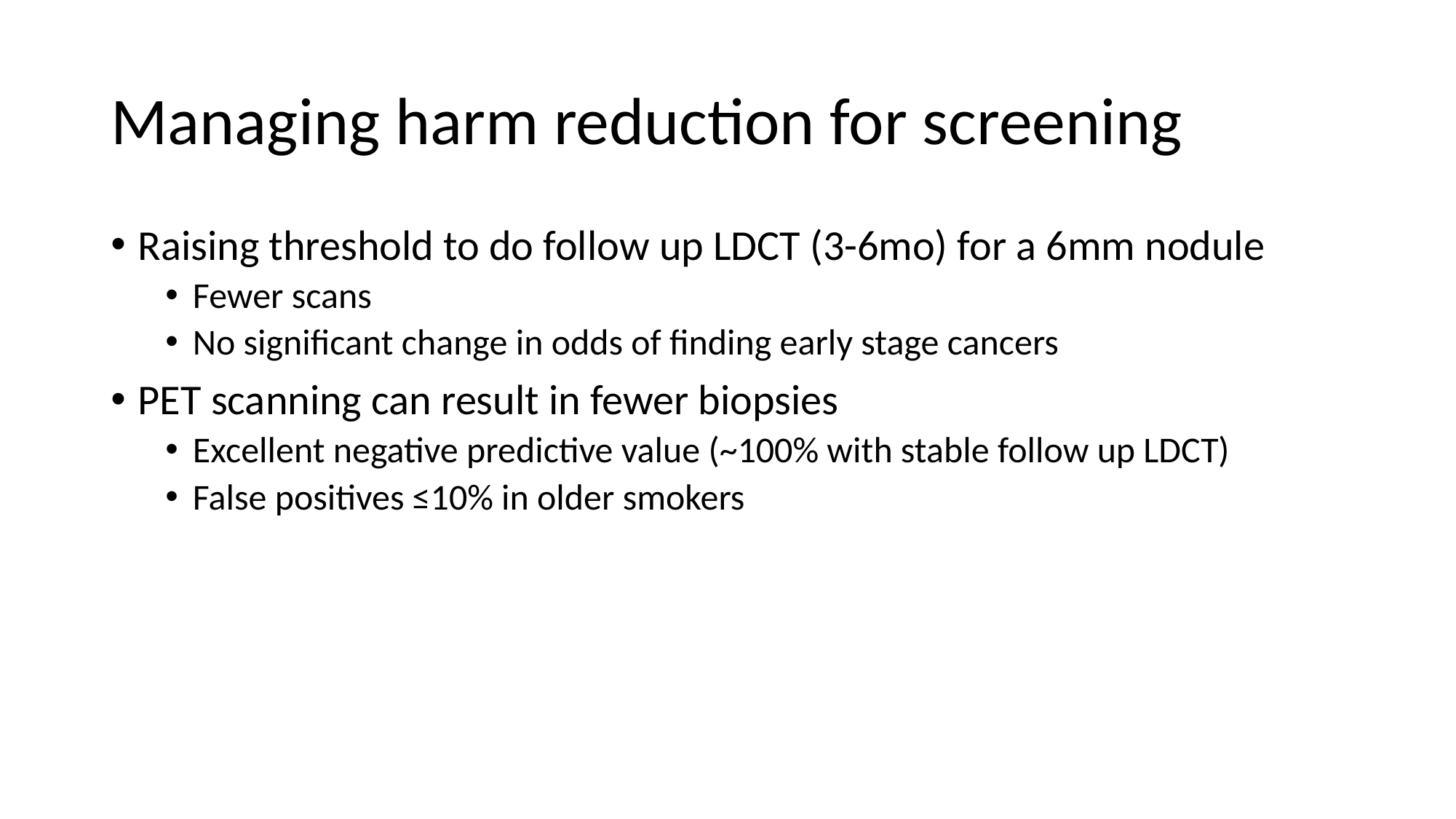

# Managing harm reduction for screening
Raising threshold to do follow up LDCT (3-6mo) for a 6mm nodule
Fewer scans
No significant change in odds of finding early stage cancers
PET scanning can result in fewer biopsies
Excellent negative predictive value (~100% with stable follow up LDCT)
False positives ≤10% in older smokers